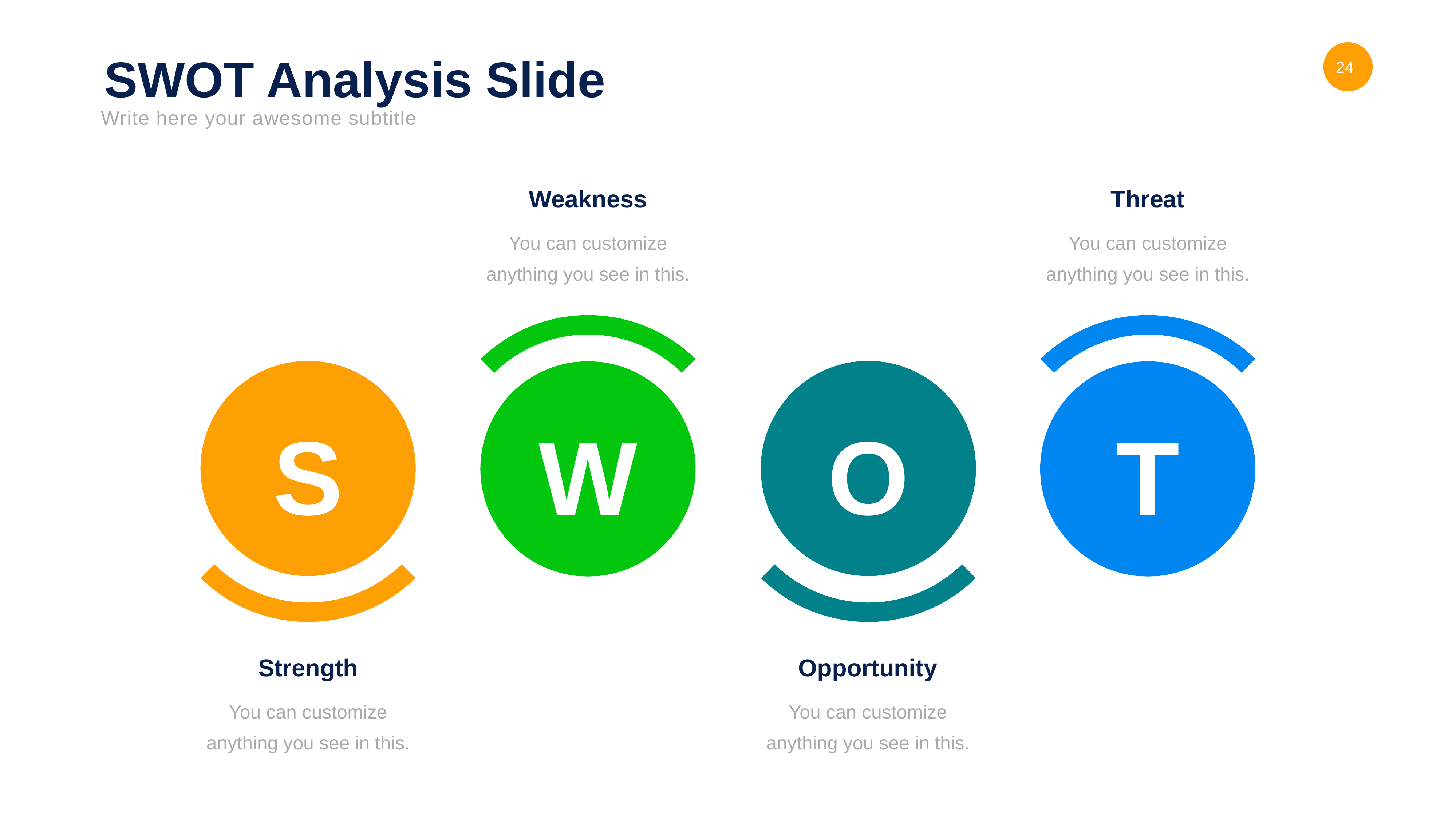

SWOT Analysis Slide
Write here your awesome subtitle
Weakness
Threat
You can customize anything you see in this.
You can customize anything you see in this.

O
S
T
W

Strength
Opportunity
You can customize anything you see in this.
You can customize anything you see in this.